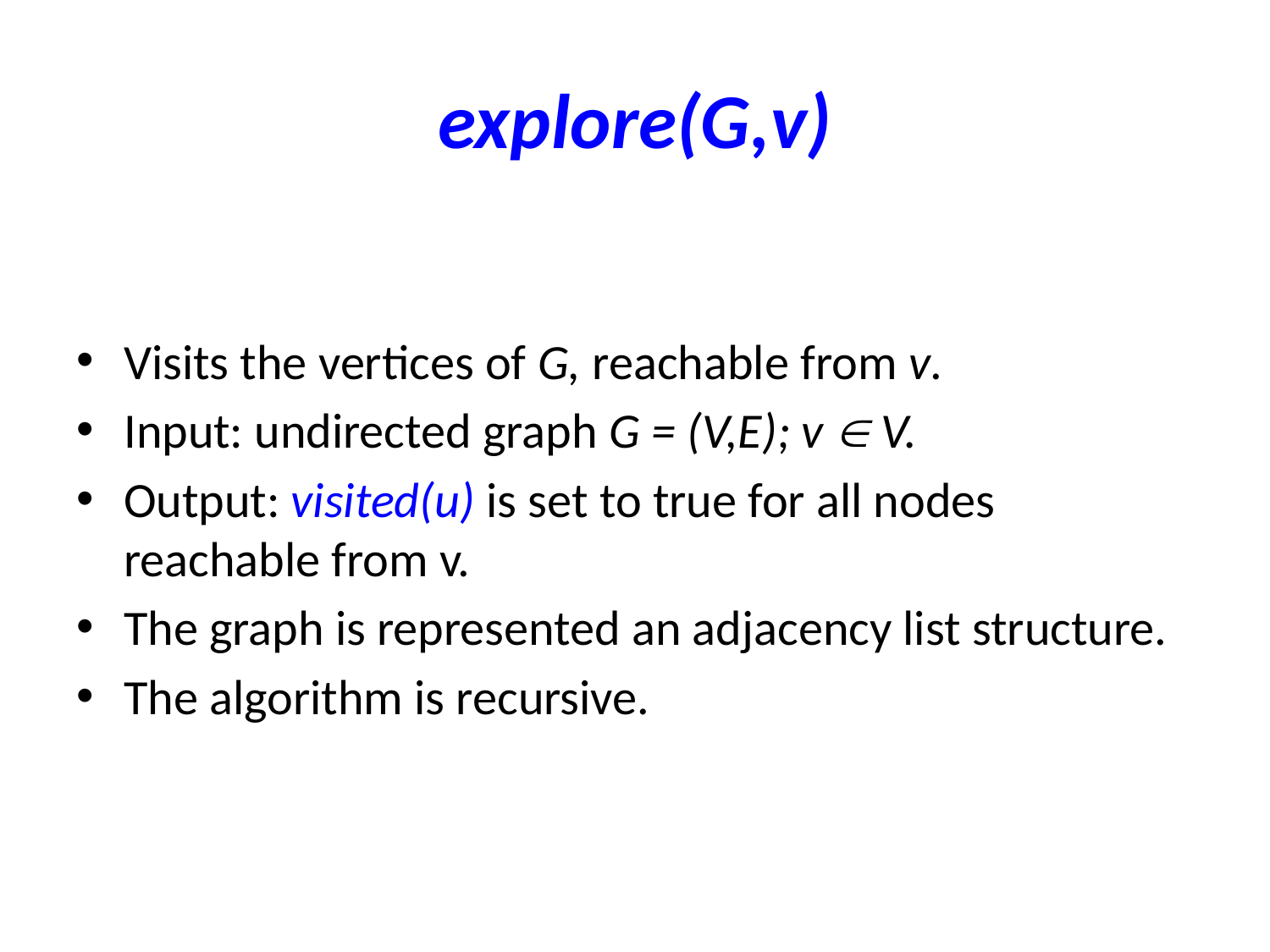

# explore(G,v)
Visits the vertices of G, reachable from v.
Input: undirected graph G = (V,E); v ∈ V.
Output: visited(u) is set to true for all nodes reachable from v.
The graph is represented an adjacency list structure.
The algorithm is recursive.